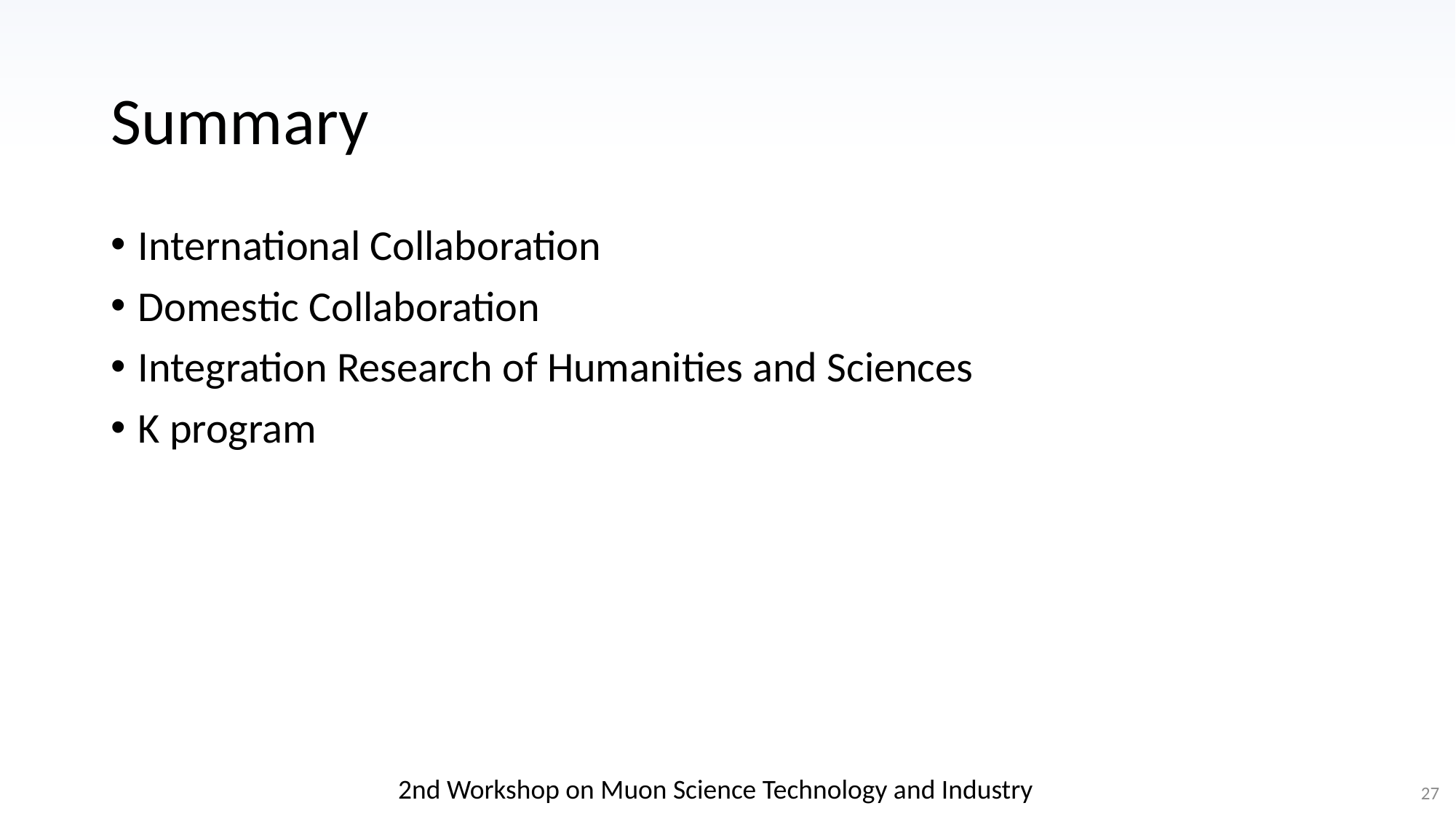

# Summary
International Collaboration
Domestic Collaboration
Integration Research of Humanities and Sciences
K program

27